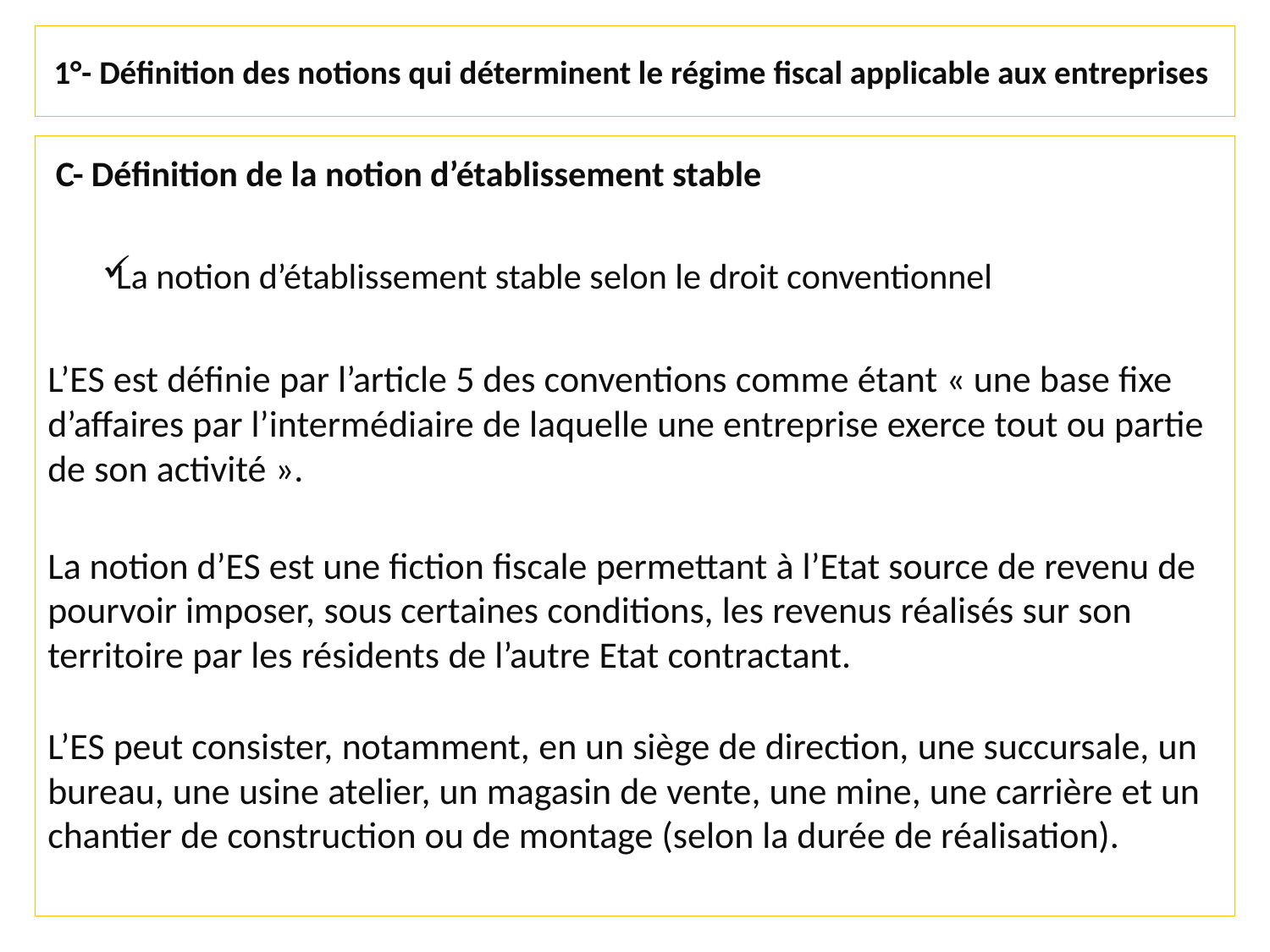

1°- Définition des notions qui déterminent le régime fiscal applicable aux entreprises
 C- Définition de la notion d’établissement stable

La notion d’établissement stable selon le droit conventionnel

L’ES est définie par l’article 5 des conventions comme étant « une base fixe d’affaires par l’intermédiaire de laquelle une entreprise exerce tout ou partie de son activité ».

La notion d’ES est une fiction fiscale permettant à l’Etat source de revenu de pourvoir imposer, sous certaines conditions, les revenus réalisés sur son territoire par les résidents de l’autre Etat contractant.

L’ES peut consister, notamment, en un siège de direction, une succursale, un bureau, une usine atelier, un magasin de vente, une mine, une carrière et un chantier de construction ou de montage (selon la durée de réalisation).